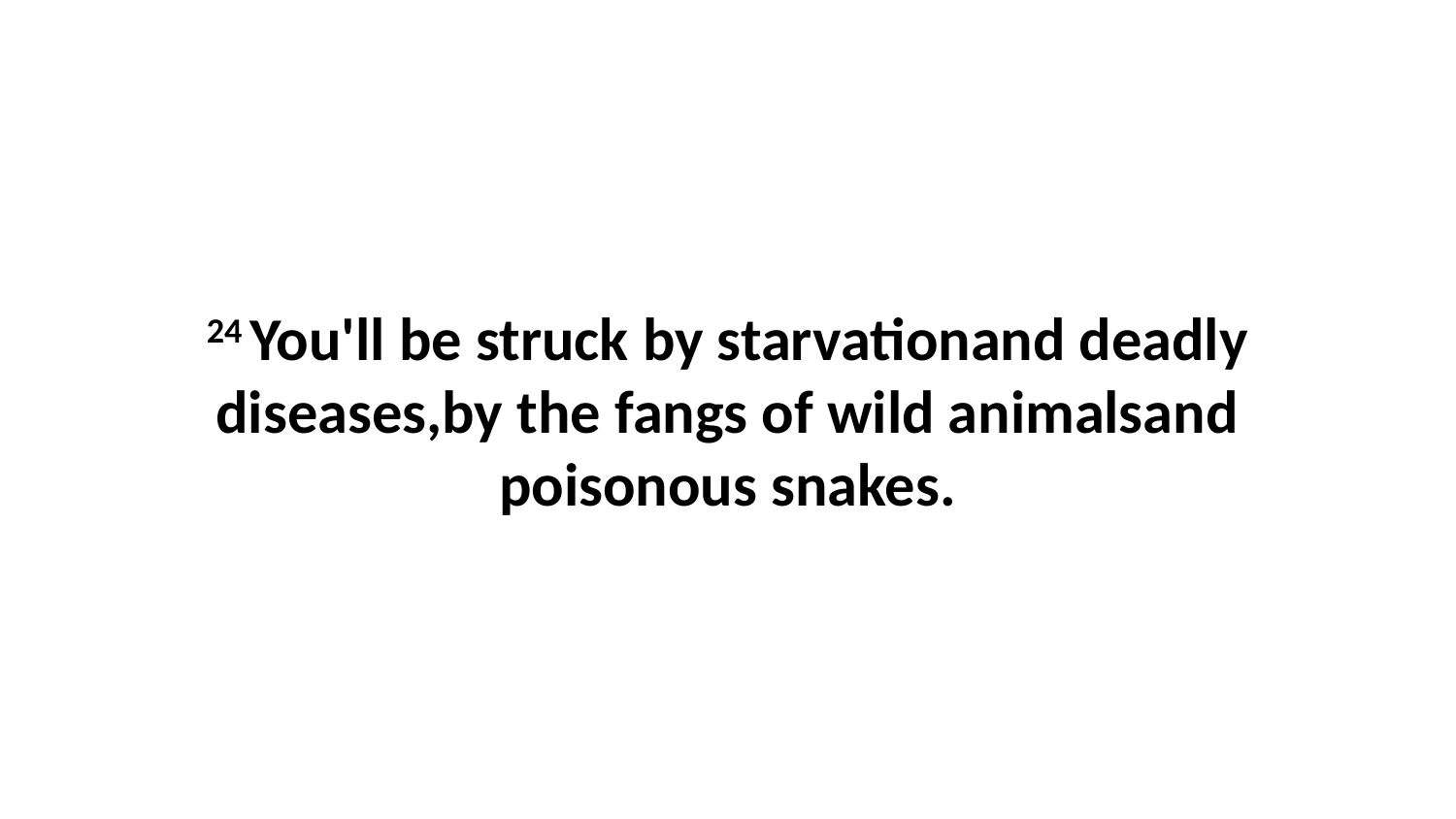

24 You'll be struck by starvationand deadly diseases,by the fangs of wild animalsand poisonous snakes.